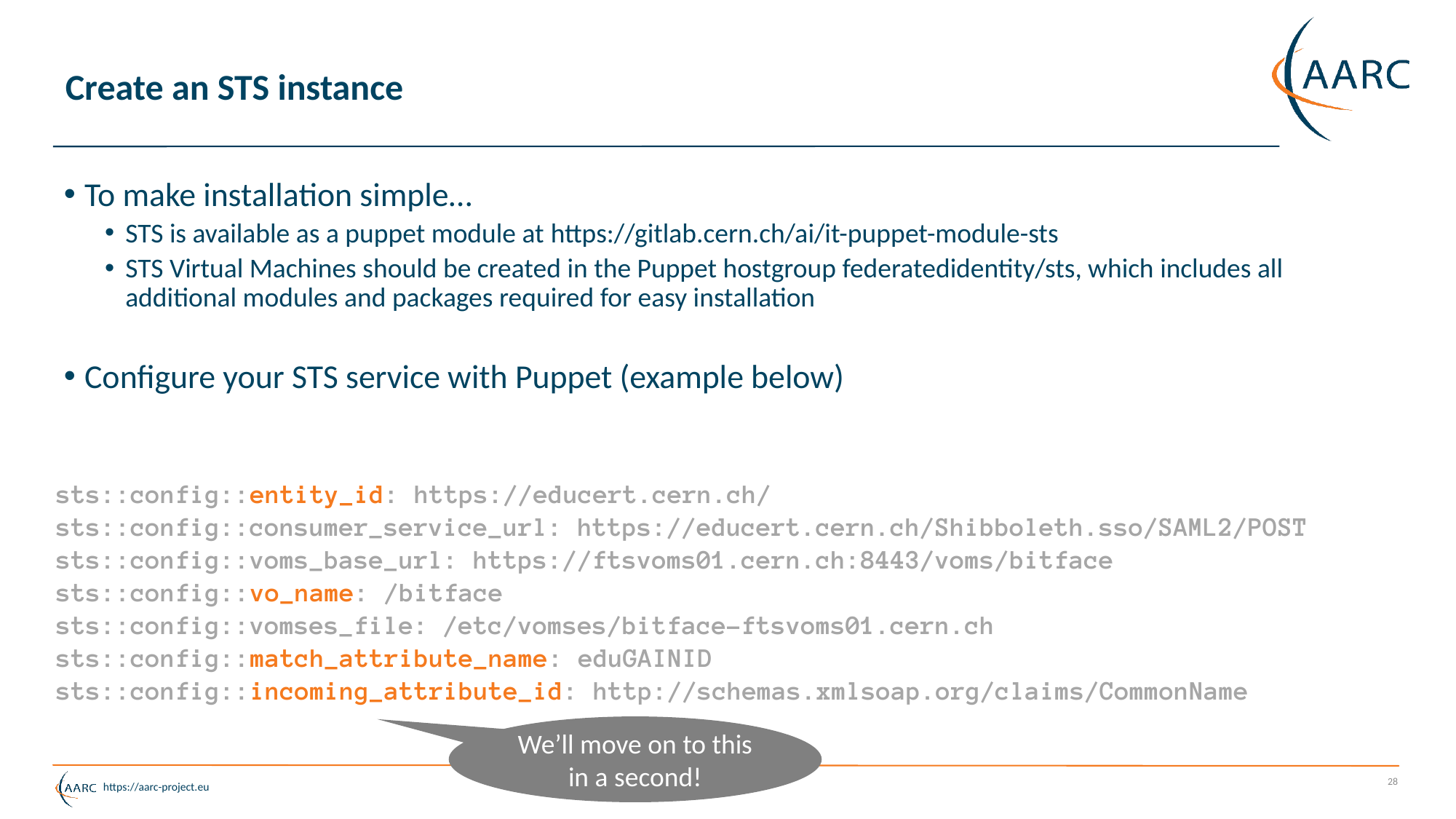

# Create an STS instance
To make installation simple…
STS is available as a puppet module at https://gitlab.cern.ch/ai/it-puppet-module-sts
STS Virtual Machines should be created in the Puppet hostgroup federatedidentity/sts, which includes all additional modules and packages required for easy installation

Configure your STS service with Puppet (example below)
sts::config::entity_id: https://educert.cern.ch/
sts::config::consumer_service_url: https://educert.cern.ch/Shibboleth.sso/SAML2/POST
sts::config::voms_base_url: https://ftsvoms01.cern.ch:8443/voms/bitface
sts::config::vo_name: /bitface
sts::config::vomses_file: /etc/vomses/bitface-ftsvoms01.cern.ch
sts::config::match_attribute_name: eduGAINID
sts::config::incoming_attribute_id: http://schemas.xmlsoap.org/claims/CommonName
We’ll move on to this in a second!
28